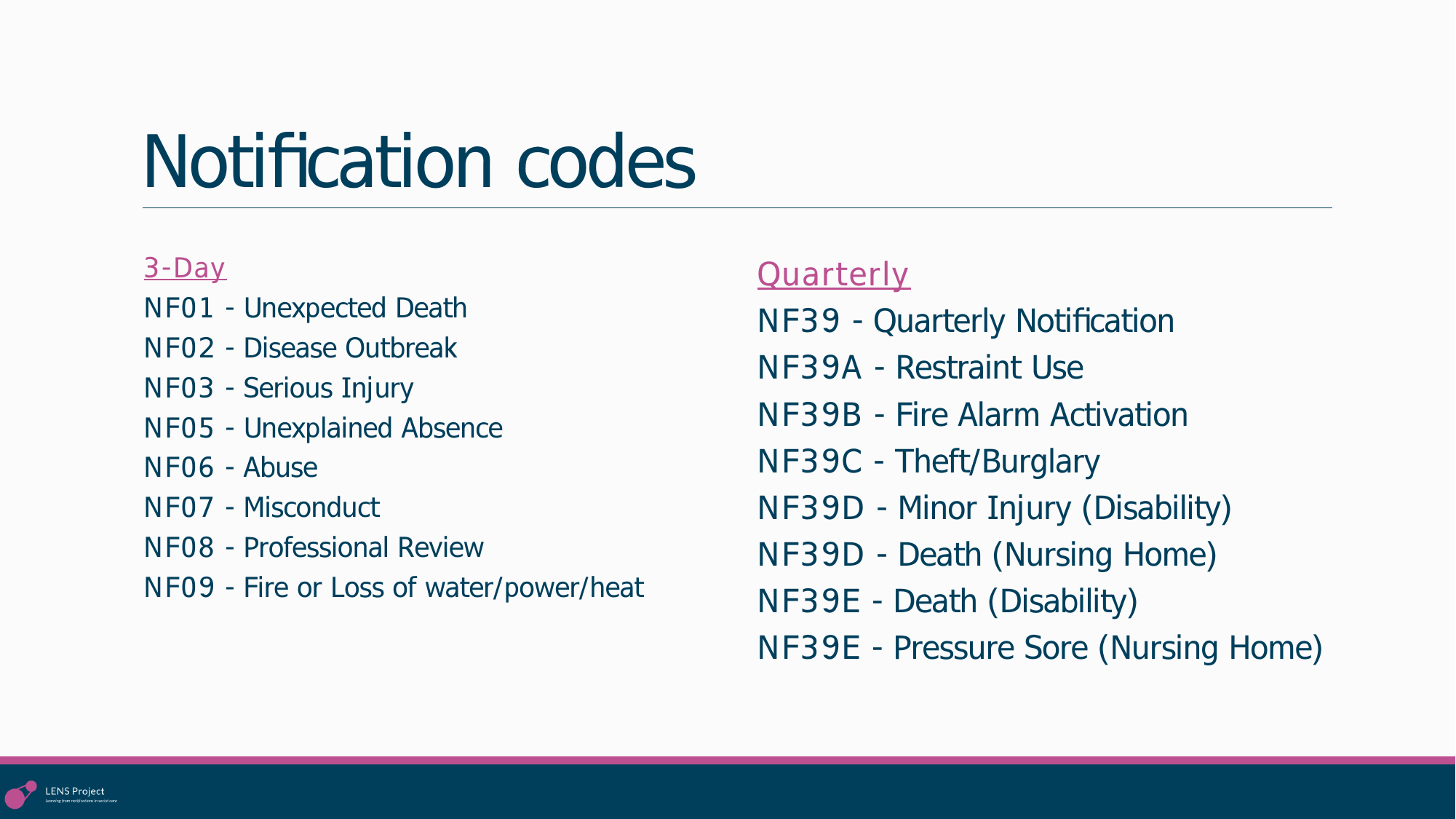

# Notification codes

3-Day
NF01 - Unexpected Death
NF02 - Disease Outbreak
NF03 - Serious Injury
NF05 - Unexplained Absence
NF06 - Abuse
NF07 - Misconduct
NF08 - Professional Review
NF09 - Fire or Loss of water/power/heat

Quarterly
NF39 - Quarterly Notification
NF39A - Restraint Use
NF39B - Fire Alarm Activation
NF39C - Theft/Burglary
NF39D - Minor Injury (Disability)
NF39D - Death (Nursing Home)
NF39E - Death (Disability)
NF39E - Pressure Sore (Nursing Home)